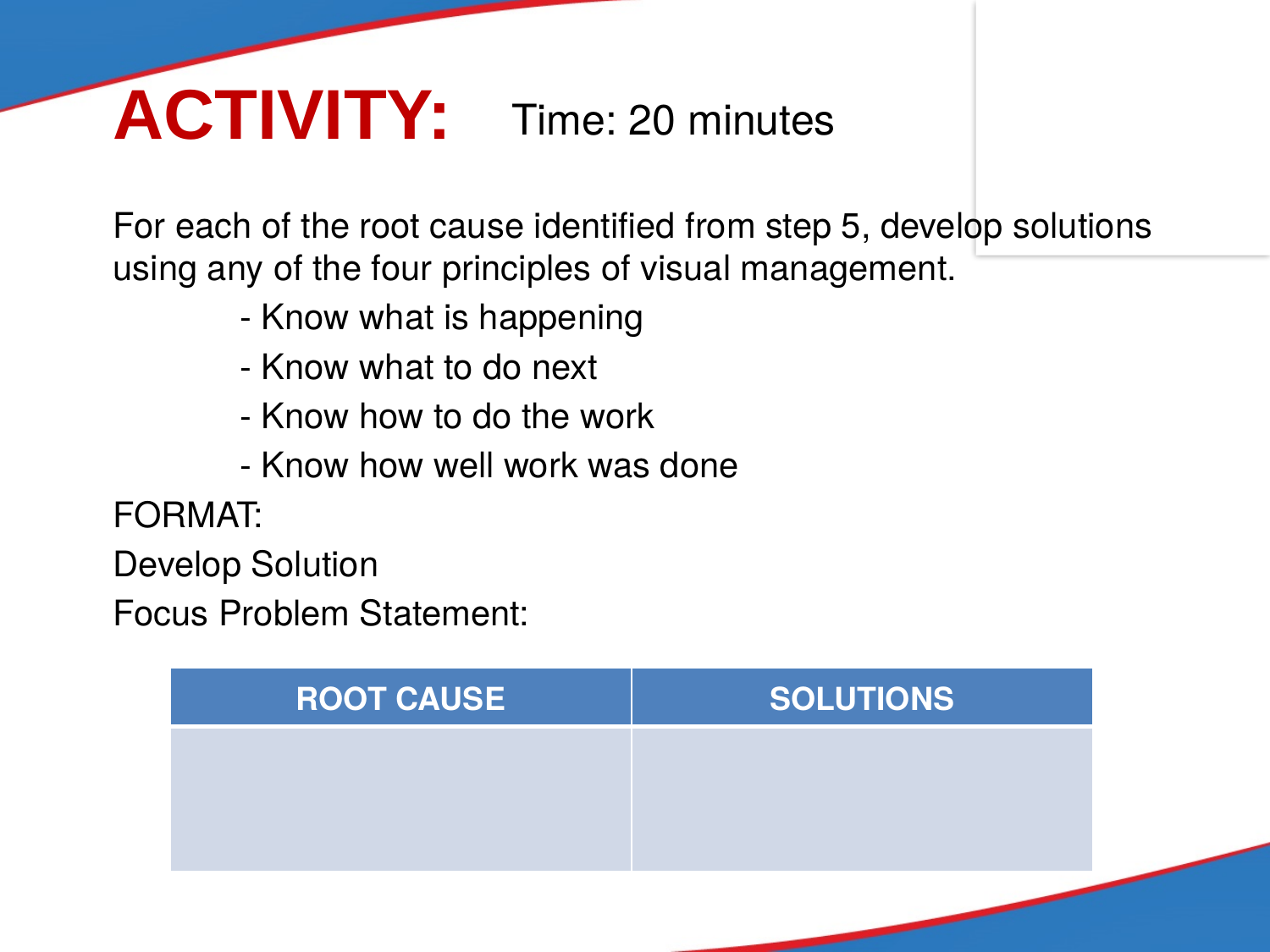

# ACTIVITY:
Time: 20 minutes
For each of the root cause identified from step 5, develop solutions using any of the four principles of visual management.
	- Know what is happening
	- Know what to do next
	- Know how to do the work
	- Know how well work was done
FORMAT:
Develop Solution
Focus Problem Statement:
| ROOT CAUSE | SOLUTIONS |
| --- | --- |
|  |  |